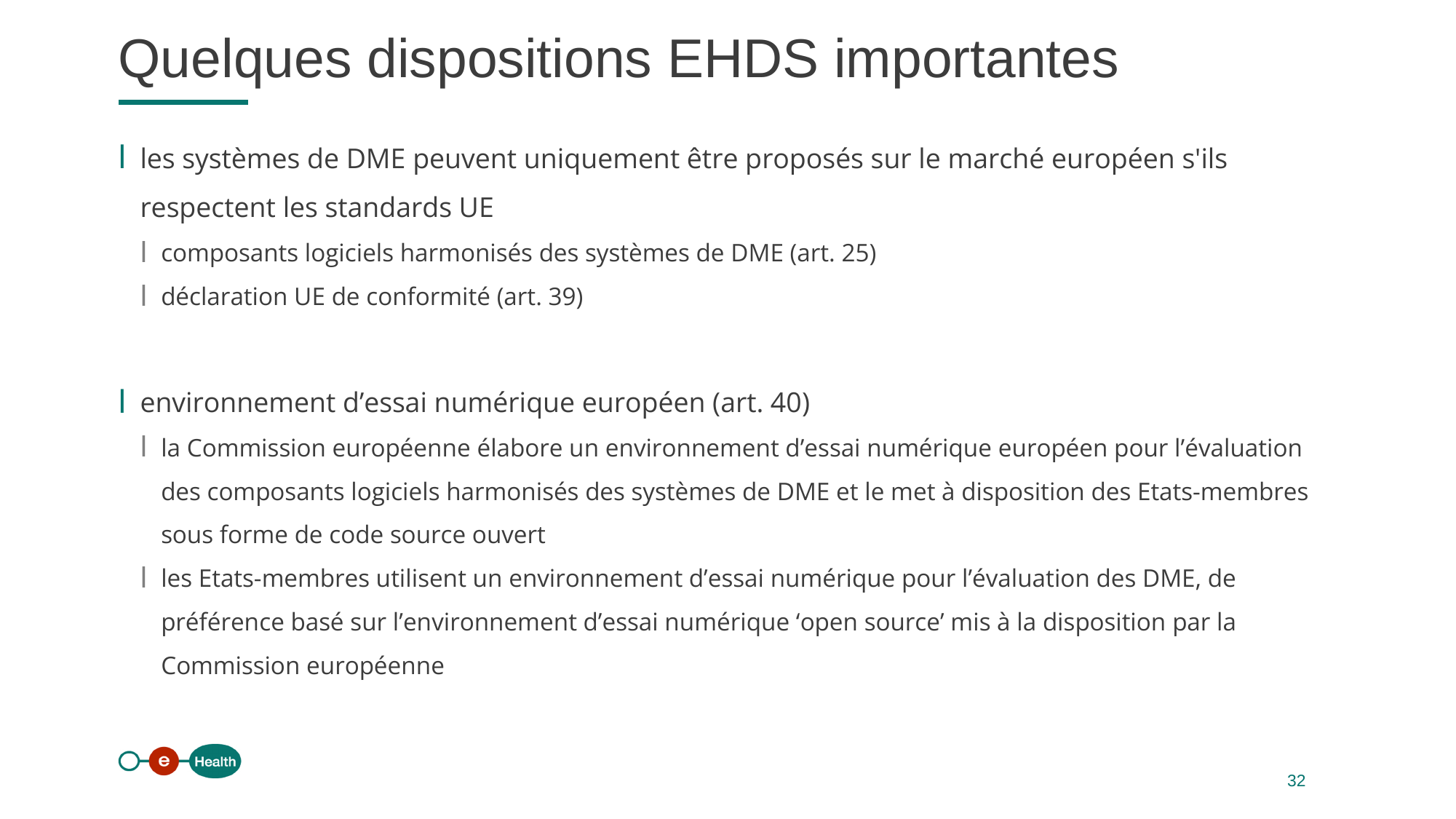

Quelques dispositions EHDS importantes
les systèmes de DME peuvent uniquement être proposés sur le marché européen s'ils respectent les standards UE
composants logiciels harmonisés des systèmes de DME (art. 25)
déclaration UE de conformité (art. 39)

environnement d’essai numérique européen (art. 40)
la Commission européenne élabore un environnement d’essai numérique européen pour l’évaluation des composants logiciels harmonisés des systèmes de DME et le met à disposition des Etats-membres sous forme de code source ouvert
les Etats-membres utilisent un environnement d’essai numérique pour l’évaluation des DME, de préférence basé sur l’environnement d’essai numérique ‘open source’ mis à la disposition par la Commission européenne